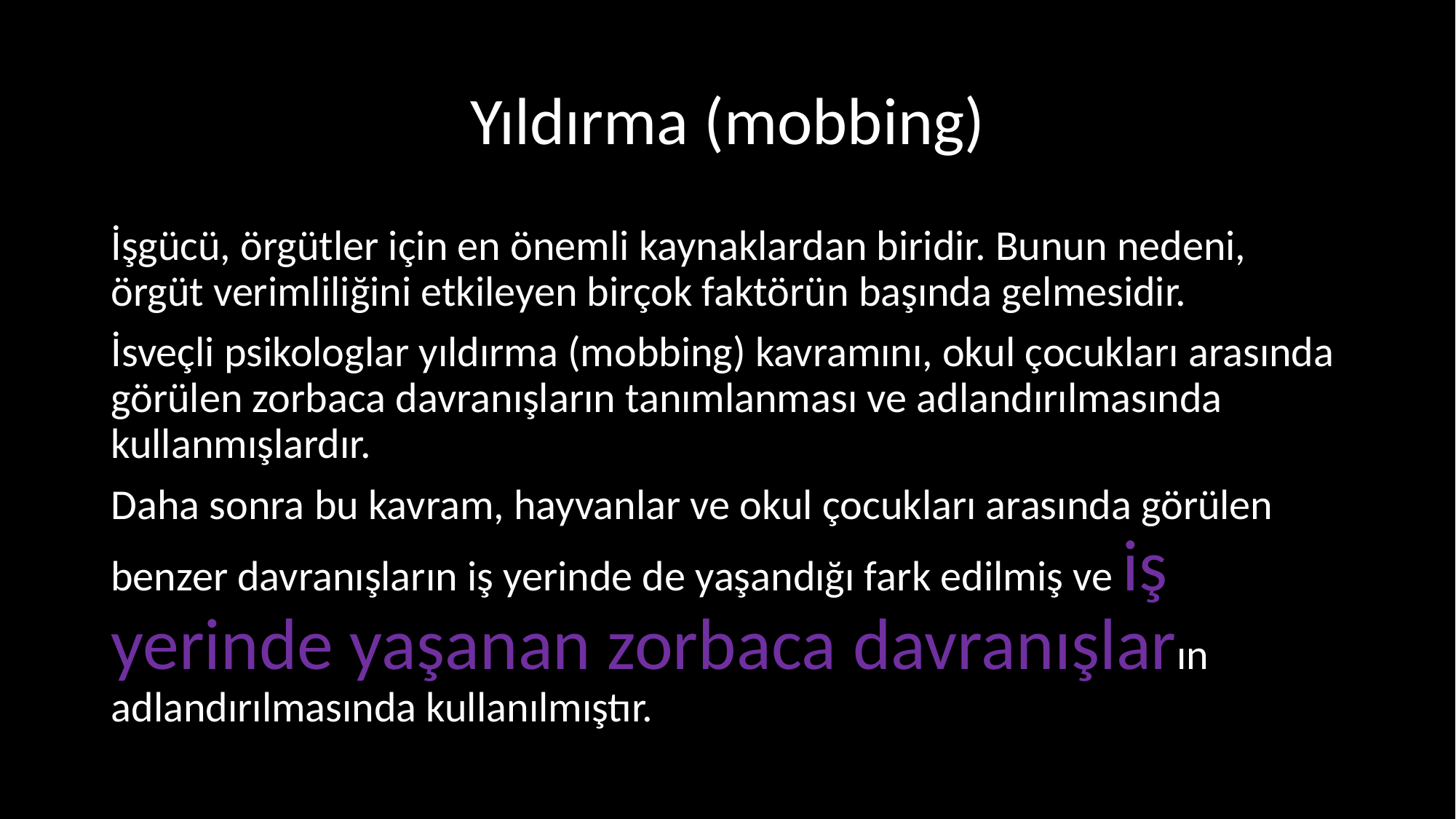

# Yıldırma (mobbing)
İşgücü, örgütler için en önemli kaynaklardan biridir. Bunun nedeni, örgüt verimliliğini etkileyen birçok faktörün başında gelmesidir.
İsveçli psikologlar yıldırma (mobbing) kavramını, okul çocukları arasında görülen zorbaca davranışların tanımlanması ve adlandırılmasında kullanmışlardır.
Daha sonra bu kavram, hayvanlar ve okul çocukları arasında görülen benzer davranışların iş yerinde de yaşandığı fark edilmiş ve iş yerinde yaşanan zorbaca davranışların adlandırılmasında kullanılmıştır.